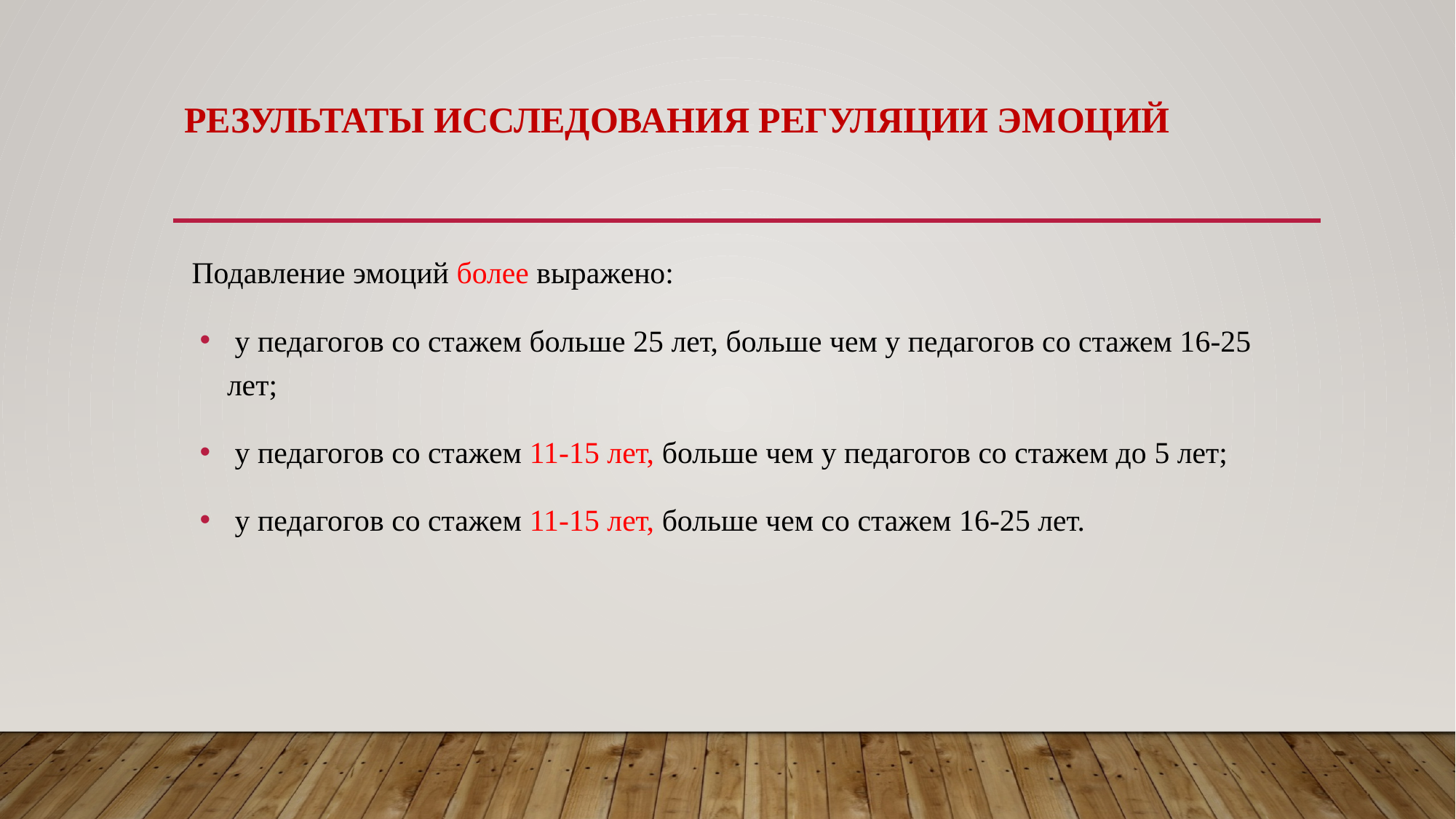

# Результаты исследования регуляции эмоций
 Подавление эмоций более выражено:
 у педагогов со стажем больше 25 лет, больше чем у педагогов со стажем 16-25 лет;
 у педагогов со стажем 11-15 лет, больше чем у педагогов со стажем до 5 лет;
 у педагогов со стажем 11-15 лет, больше чем со стажем 16-25 лет.